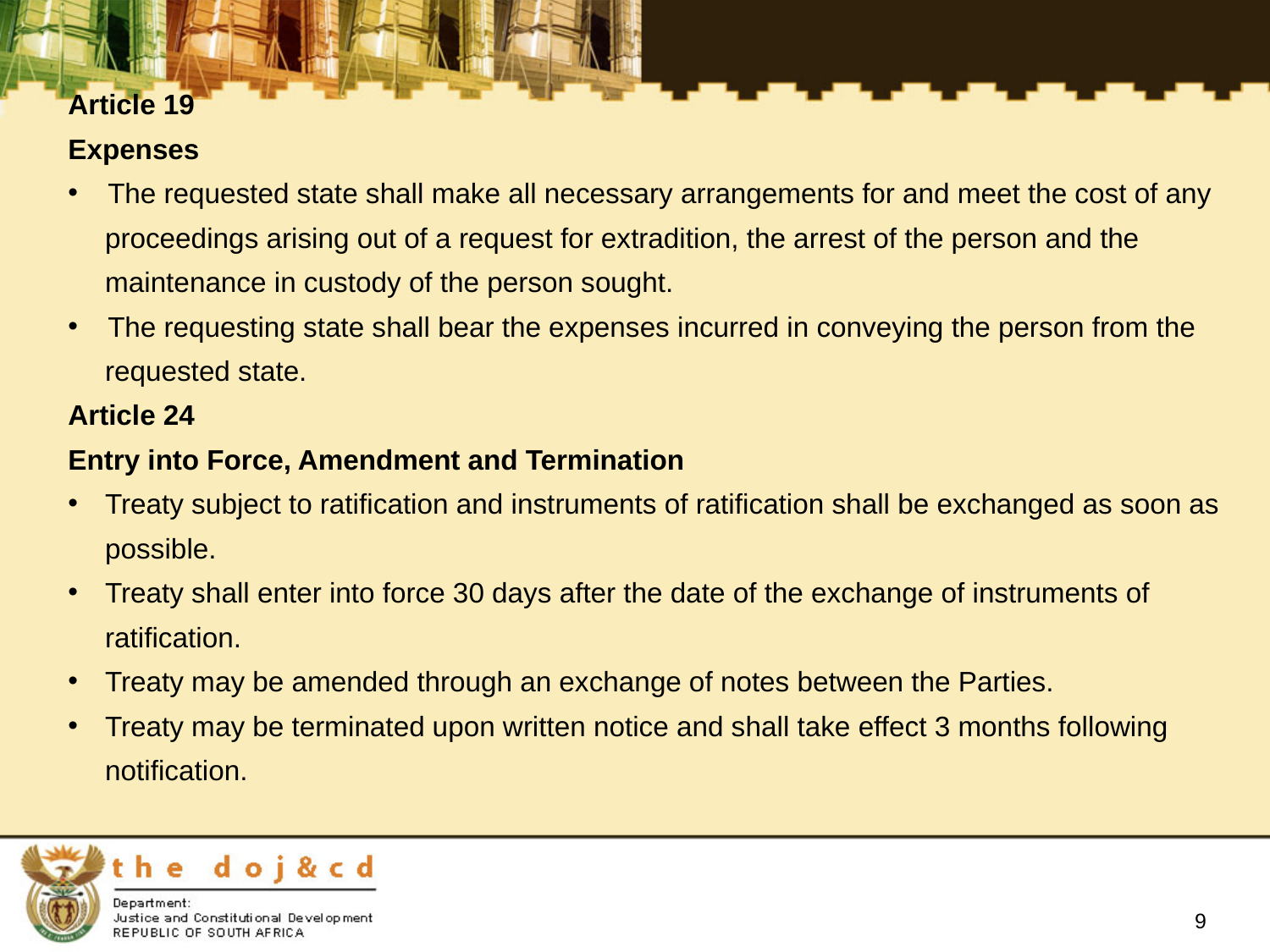

Article 19
Expenses
The requested state shall make all necessary arrangements for and meet the cost of any
	proceedings arising out of a request for extradition, the arrest of the person and the
	maintenance in custody of the person sought.
The requesting state shall bear the expenses incurred in conveying the person from the
	requested state.
Article 24
Entry into Force, Amendment and Termination
Treaty subject to ratification and instruments of ratification shall be exchanged as soon as
	possible.
Treaty shall enter into force 30 days after the date of the exchange of instruments of
ratification.
Treaty may be amended through an exchange of notes between the Parties.
Treaty may be terminated upon written notice and shall take effect 3 months following
	notification.

9